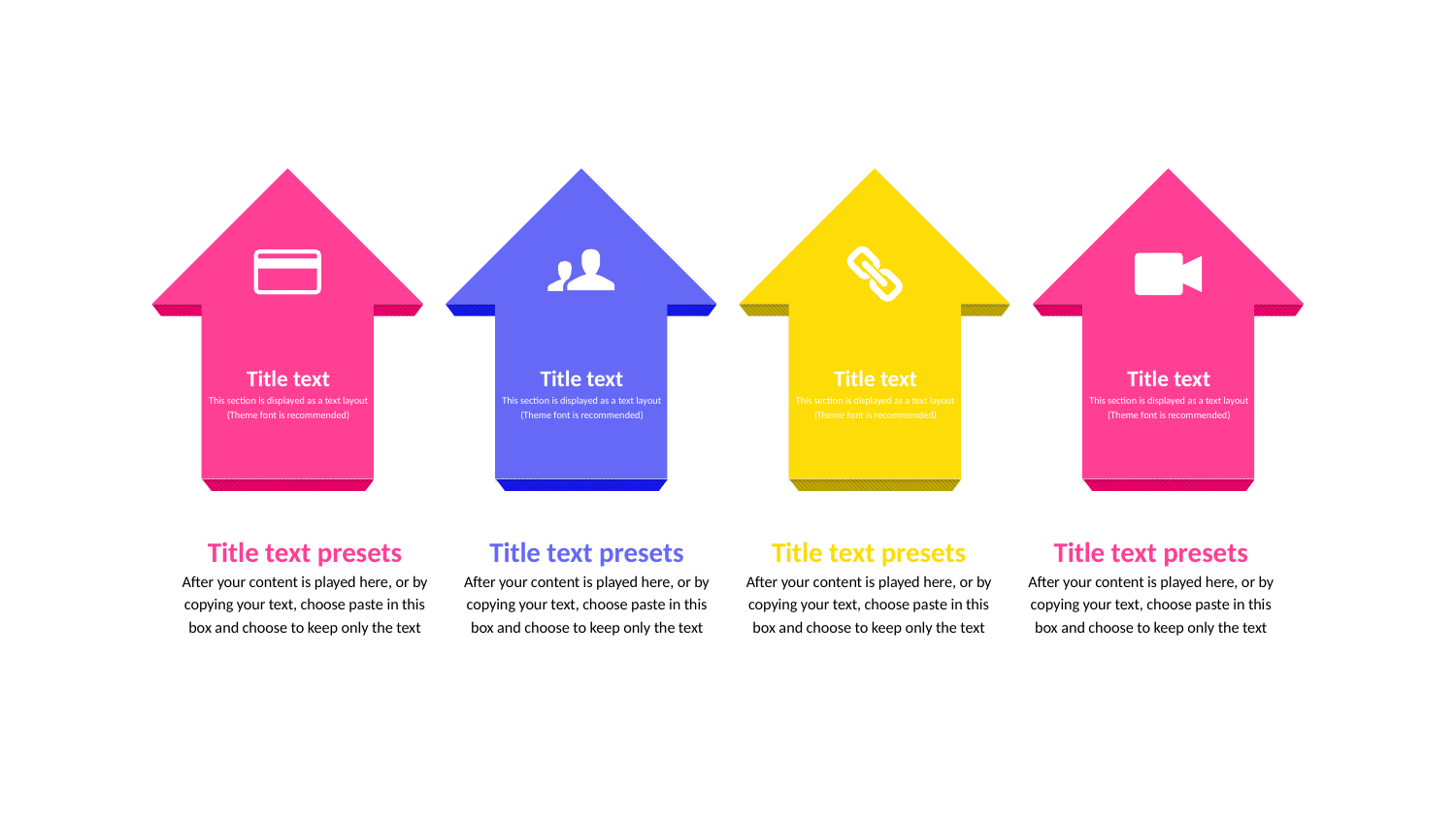

Title text
This section is displayed as a text layout
(Theme font is recommended)

Title text
This section is displayed as a text layout
(Theme font is recommended)

Title text
This section is displayed as a text layout
(Theme font is recommended)

Title text
This section is displayed as a text layout
(Theme font is recommended)

Title text presets
After your content is played here, or by copying your text, choose paste in this box and choose to keep only the text
Title text presets
After your content is played here, or by copying your text, choose paste in this box and choose to keep only the text
Title text presets
After your content is played here, or by copying your text, choose paste in this box and choose to keep only the text
Title text presets
After your content is played here, or by copying your text, choose paste in this box and choose to keep only the text